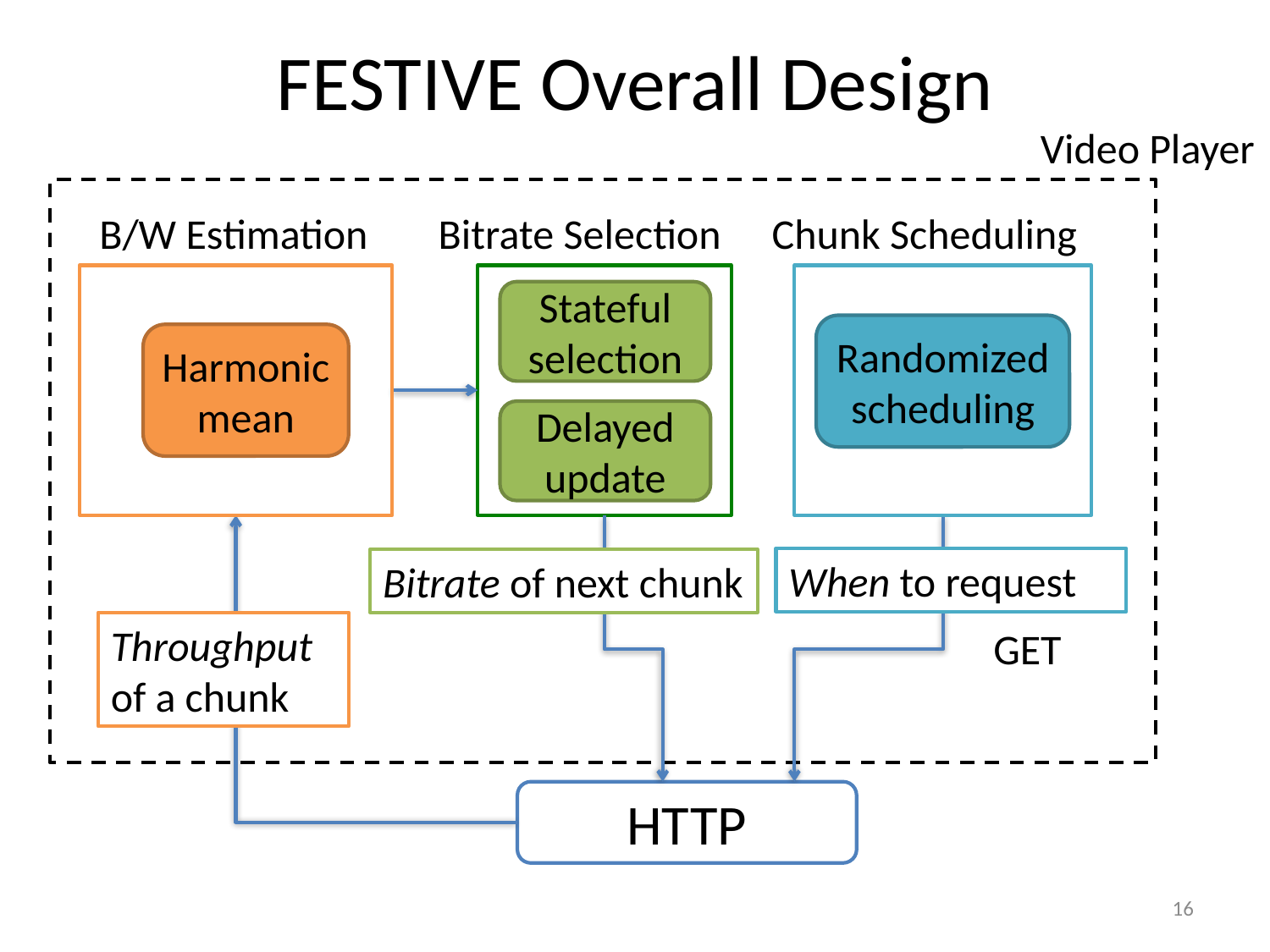

# FESTIVE Overall Design
Video Player

B/W Estimation
Bitrate Selection
Chunk Scheduling

Stateful selection
Randomized scheduling
Harmonic mean
Delayed update
When to request
Bitrate of next chunk
Throughput of a chunk
GET
HTTP
16